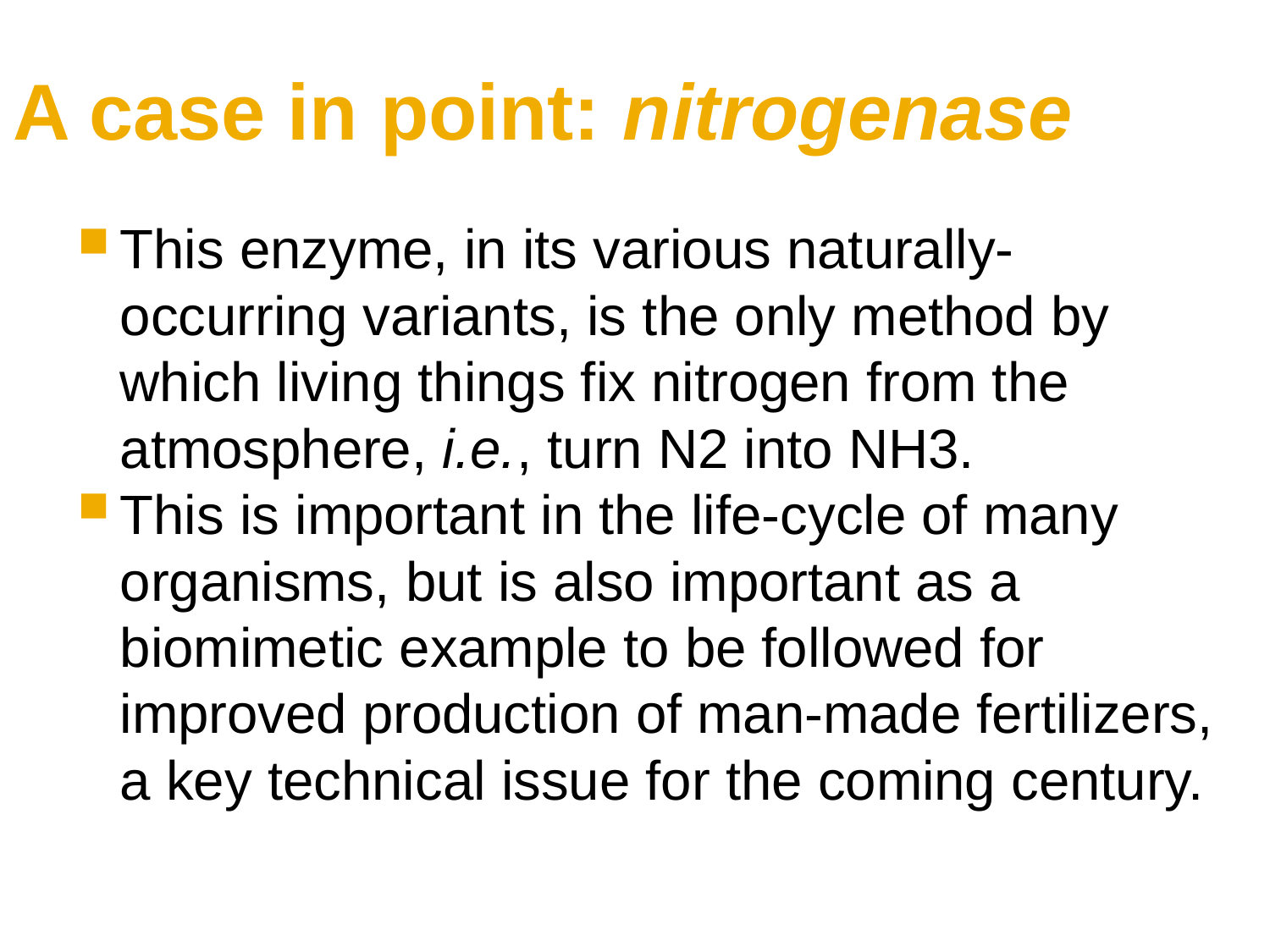

A case in point: nitrogenase
This enzyme, in its various naturally-occurring variants, is the only method by which living things fix nitrogen from the atmosphere, i.e., turn N2 into NH3.
This is important in the life-cycle of many organisms, but is also important as a biomimetic example to be followed for improved production of man-made fertilizers, a key technical issue for the coming century.